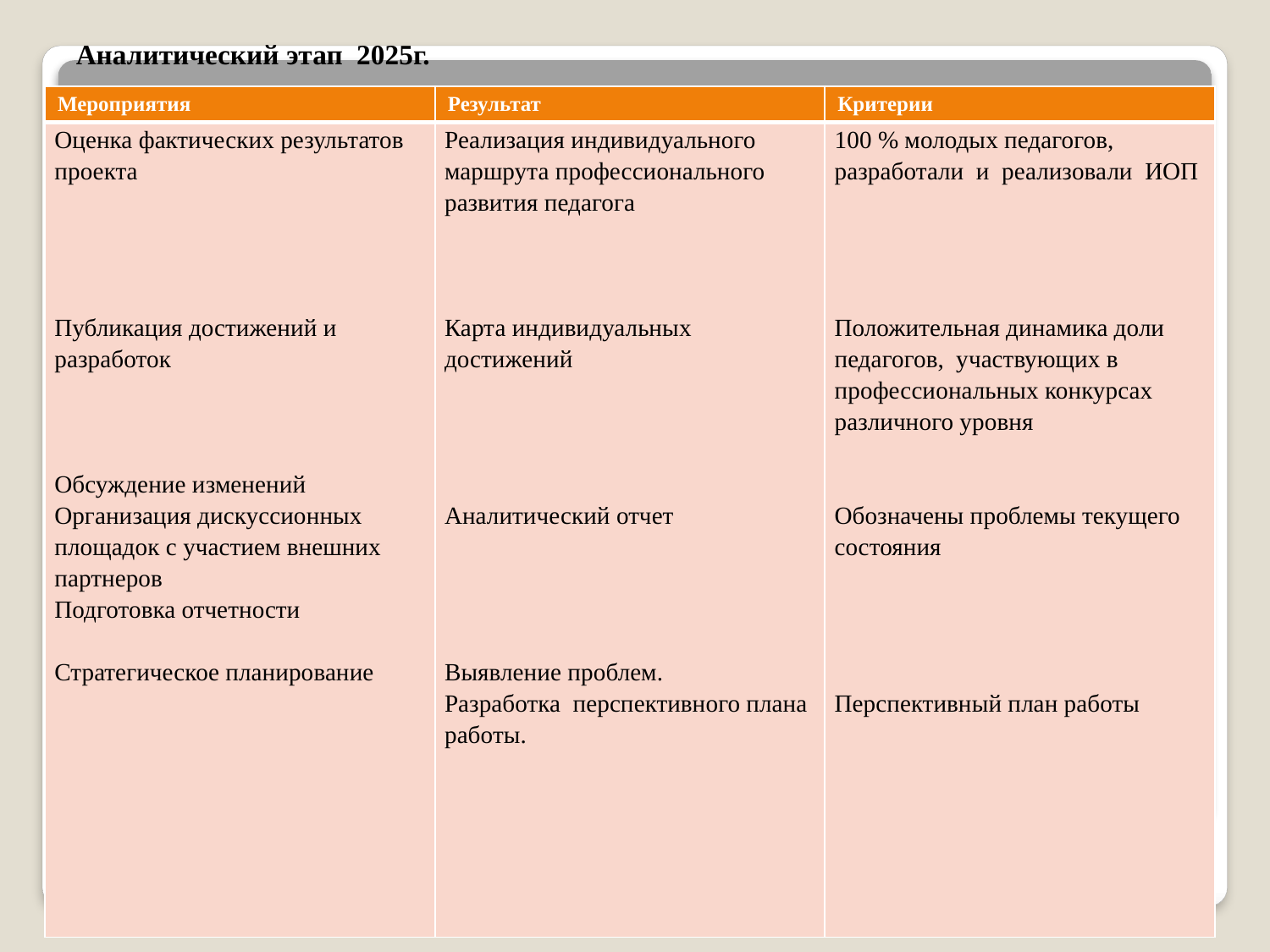

# Аналитический этап  2025г.
| Мероприятия | Результат | Критерии |
| --- | --- | --- |
| Оценка фактических результатов проекта Публикация достижений и разработок Обсуждение изменений Организация дискуссионных площадок с участием внешних партнеров Подготовка отчетности Стратегическое планирование | Реализация индивидуального маршрута профессионального развития педагога Карта индивидуальных достижений Аналитический отчет Выявление проблем. Разработка перспективного плана работы. | 100 % молодых педагогов, разработали и реализовали ИОП Положительная динамика доли педагогов, участвующих в профессиональных конкурсах различного уровня Обозначены проблемы текущего состояния Перспективный план работы |